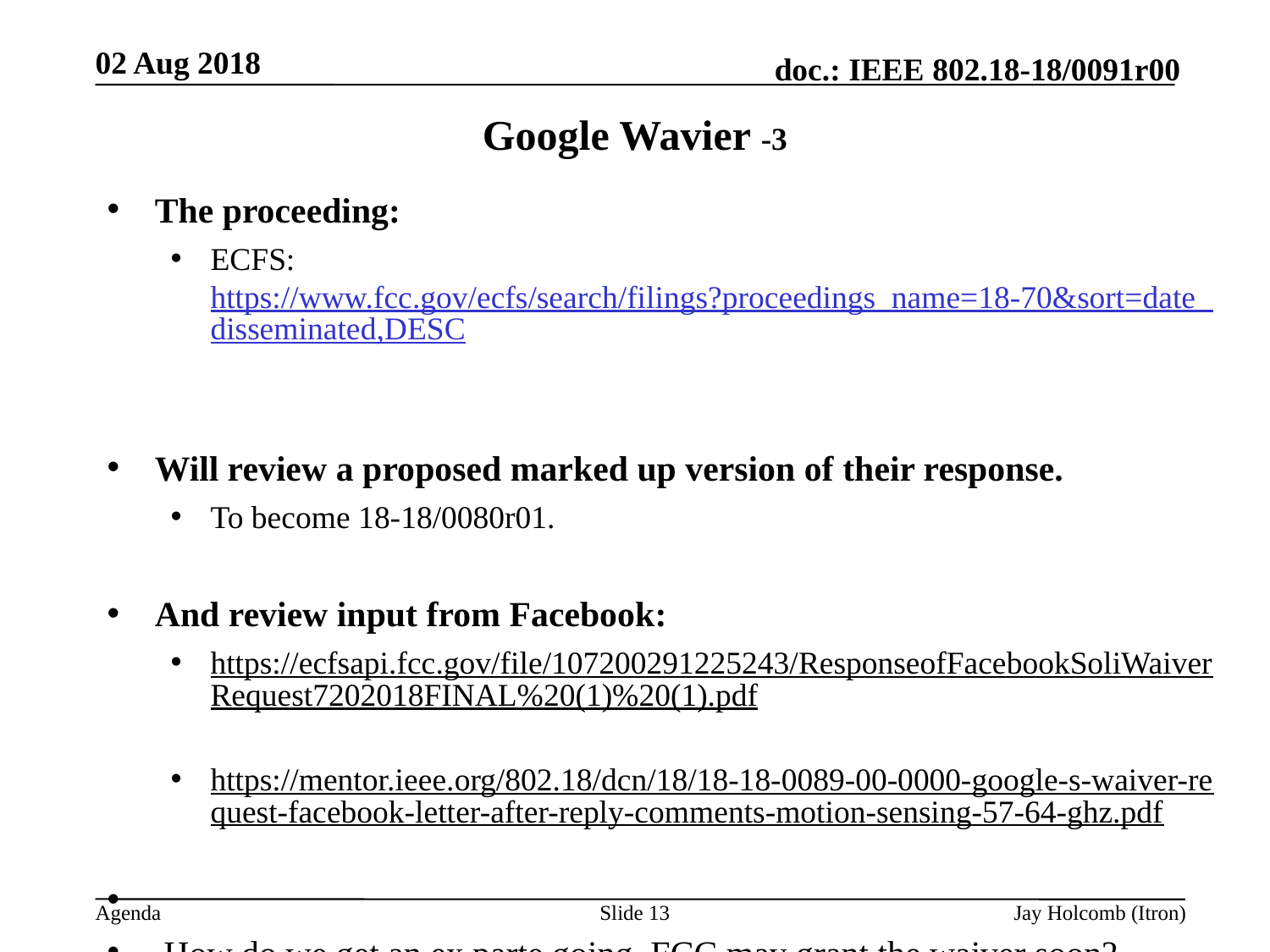

02 Aug 2018
# Google Wavier -3

The proceeding:
ECFS:   https://www.fcc.gov/ecfs/search/filings?proceedings_name=18-70&sort=date_disseminated,DESC

Will review a proposed marked up version of their response.
To become 18-18/0080r01.

And review input from Facebook:
https://ecfsapi.fcc.gov/file/107200291225243/ResponseofFacebookSoliWaiverRequest7202018FINAL%20(1)%20(1).pdf
https://mentor.ieee.org/802.18/dcn/18/18-18-0089-00-0000-google-s-waiver-request-facebook-letter-after-reply-comments-motion-sensing-57-64-ghz.pdf

 How do we get an ex parte going, FCC may grant the waiver soon?

Slide 13
Jay Holcomb (Itron)